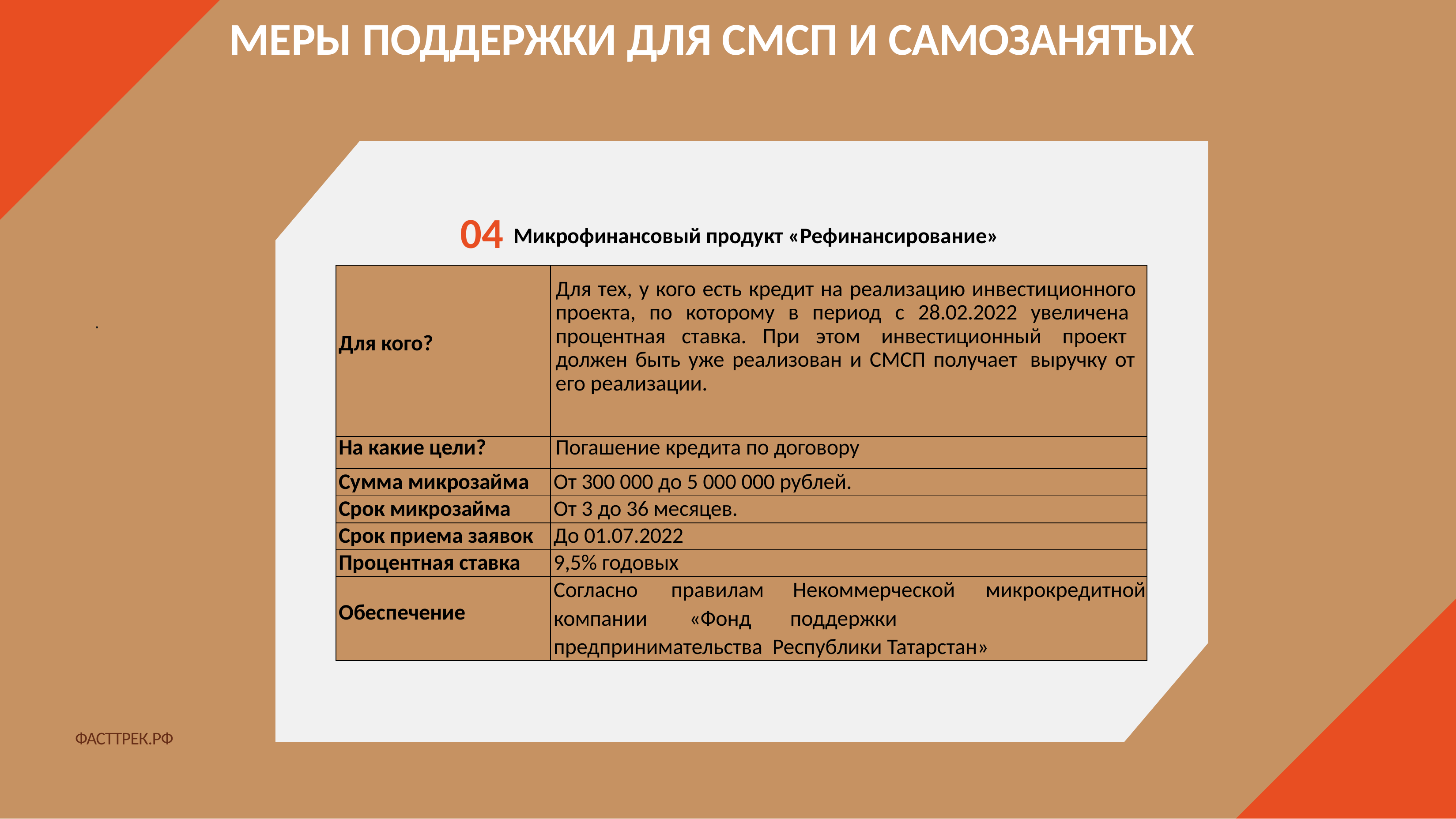

# МЕРЫ ПОДДЕРЖКИ ДЛЯ СМСП И САМОЗАНЯТЫХ

04 Микрофинансовый продукт «Рефинансирование»
| Для кого? | Для тех, у кого есть кредит на реализацию инвестиционного проекта, по которому в период с 28.02.2022 увеличена процентная ставка. При этом инвестиционный проект должен быть уже реализован и СМСП получает выручку от его реализации. |
| --- | --- |
| На какие цели? | Погашение кредита по договору |
| Сумма микрозайма | От 300 000 до 5 000 000 рублей. |
| Срок микрозайма | От 3 до 36 месяцев. |
| Срок приема заявок | До 01.07.2022 |
| Процентная ставка | 9,5% годовых |
| Обеспечение | Согласно правилам Некоммерческой микрокредитной компании «Фонд поддержки предпринимательства Республики Татарстан» |
.

ФАСТТРЕК.РФ